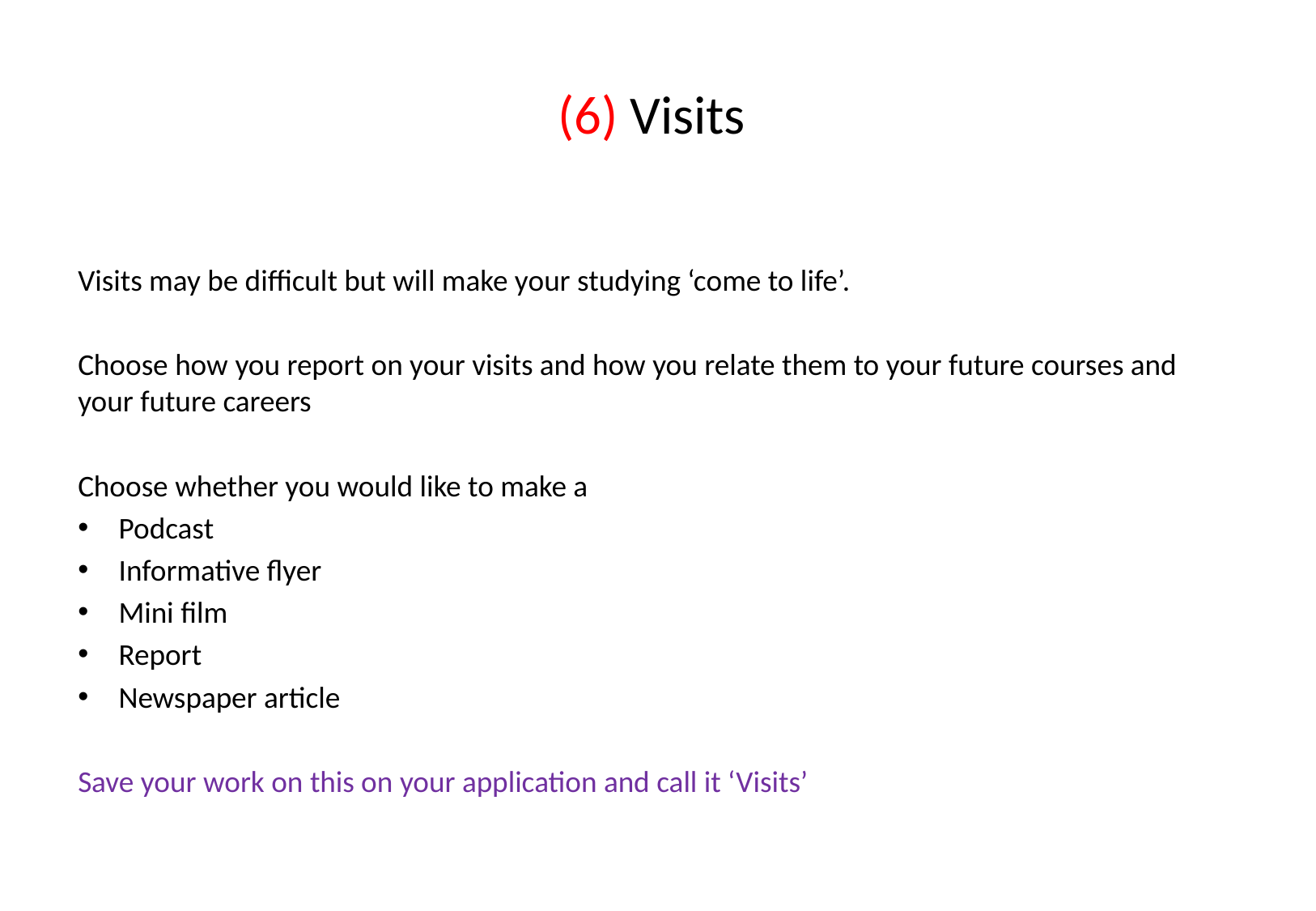

# (6) Visits

Visits may be difficult but will make your studying ‘come to life’.

Choose how you report on your visits and how you relate them to your future courses and your future careers

Choose whether you would like to make a
Podcast
Informative flyer
Mini film
Report
Newspaper article

Save your work on this on your application and call it ‘Visits’